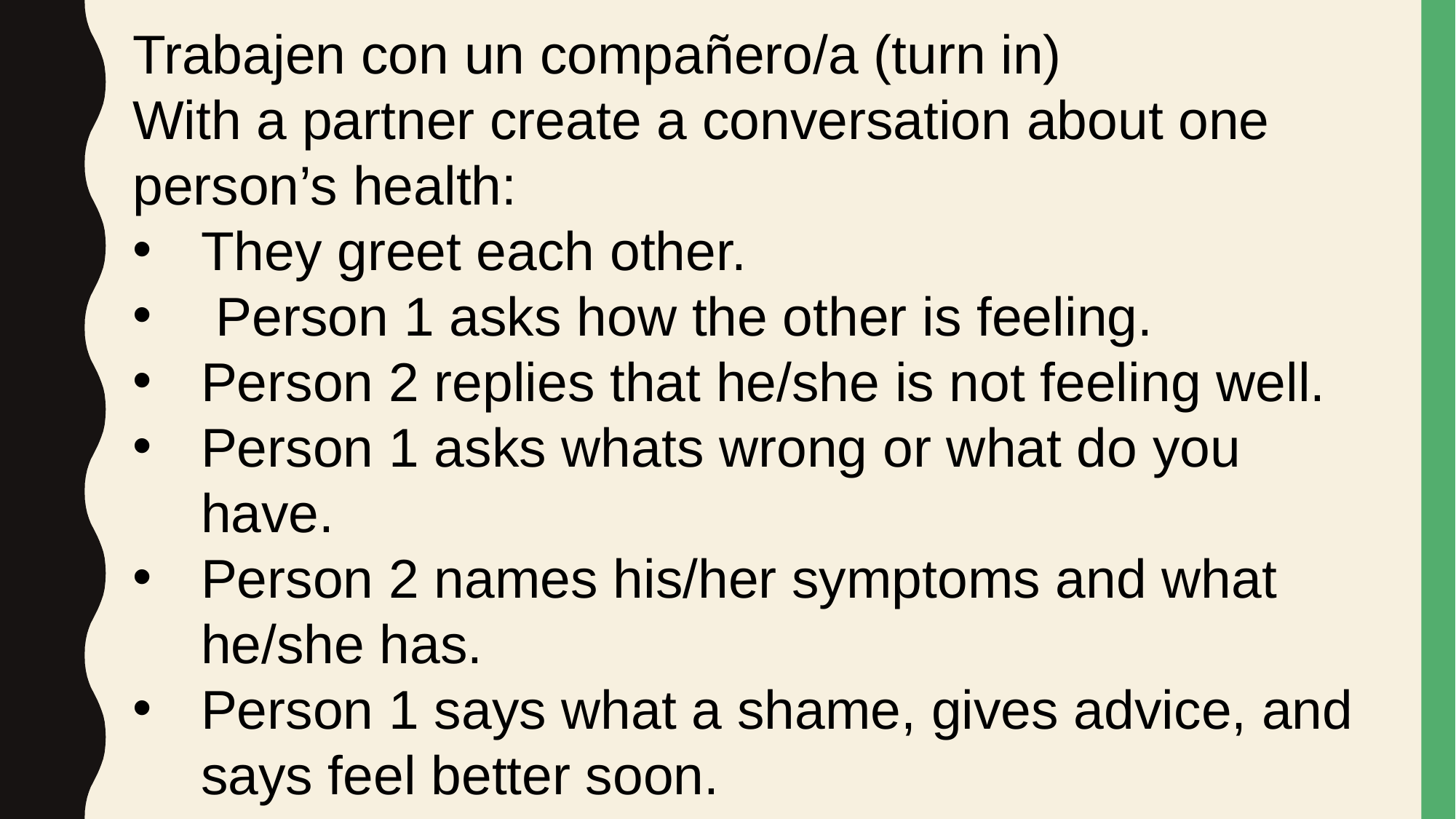

Trabajen con un compañero/a (turn in)
With a partner create a conversation about one person’s health:
They greet each other.
 Person 1 asks how the other is feeling.
Person 2 replies that he/she is not feeling well.
Person 1 asks whats wrong or what do you have.
Person 2 names his/her symptoms and what he/she has.
Person 1 says what a shame, gives advice, and says feel better soon.
Person 2 says thank you and they say goodbye